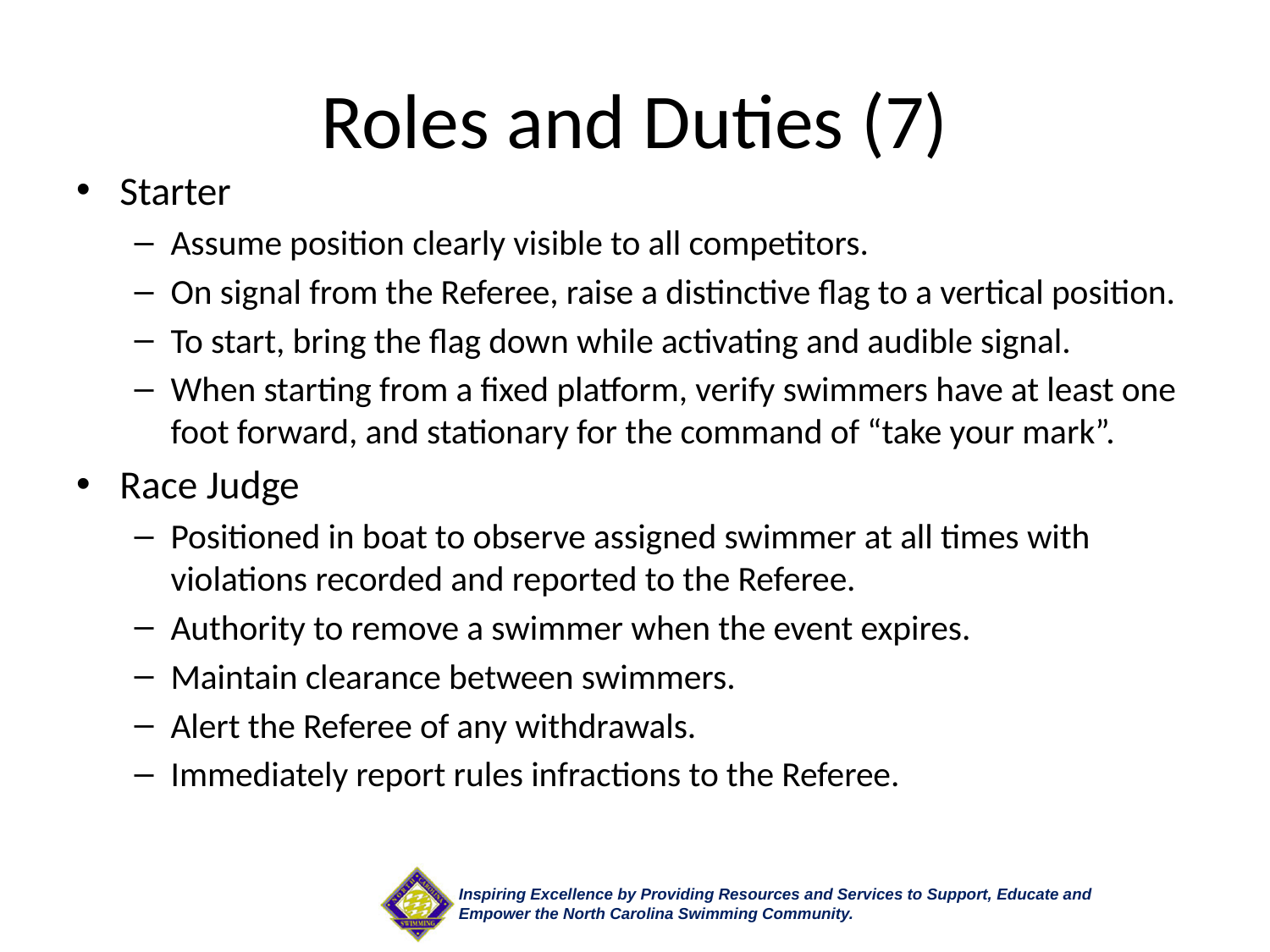

# Roles and Duties (7)
Starter
Assume position clearly visible to all competitors.
On signal from the Referee, raise a distinctive flag to a vertical position.
To start, bring the flag down while activating and audible signal.
When starting from a fixed platform, verify swimmers have at least one foot forward, and stationary for the command of “take your mark”.
Race Judge
Positioned in boat to observe assigned swimmer at all times with violations recorded and reported to the Referee.
Authority to remove a swimmer when the event expires.
Maintain clearance between swimmers.
Alert the Referee of any withdrawals.
Immediately report rules infractions to the Referee.